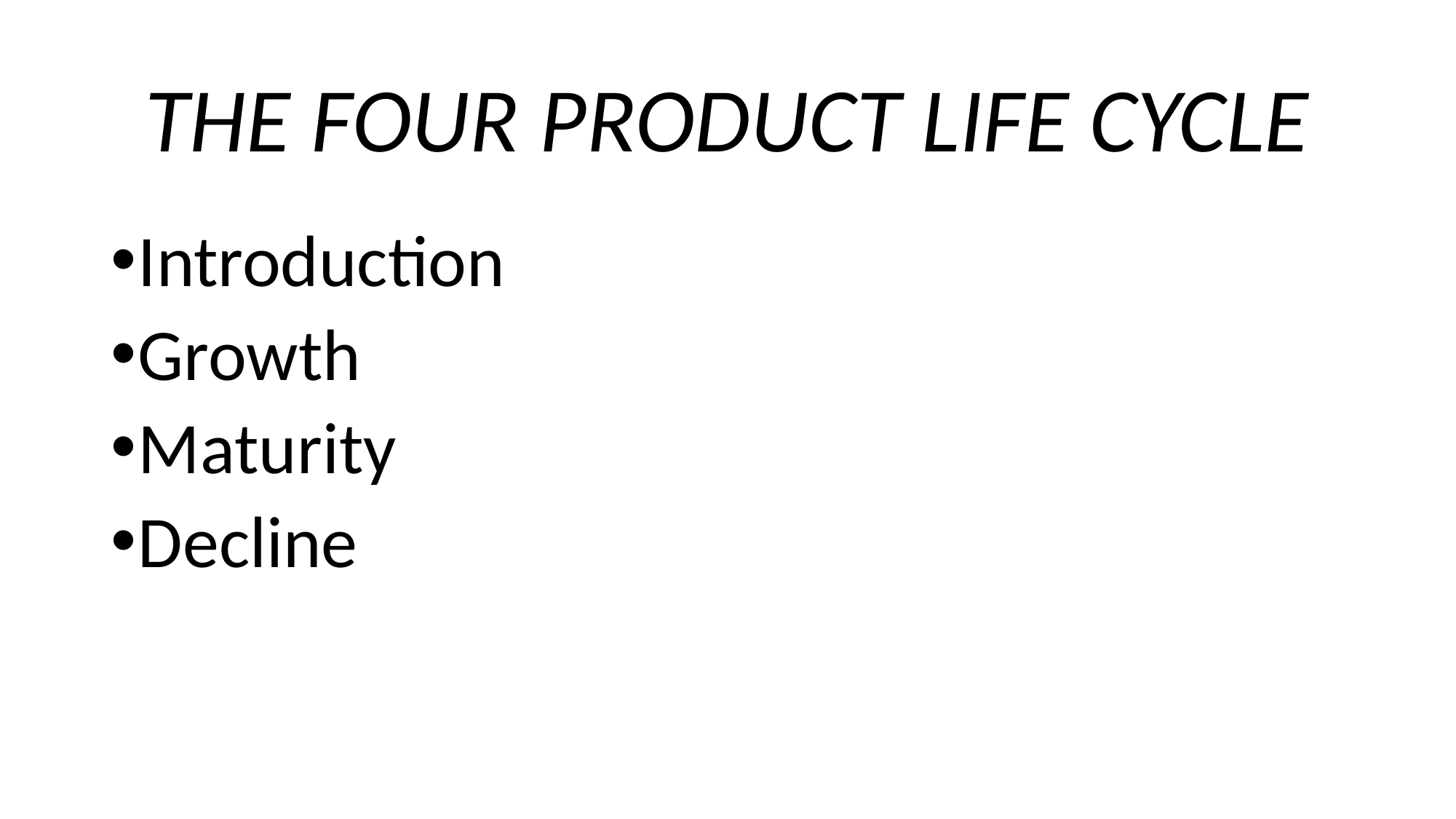

# THE FOUR PRODUCT LIFE CYCLE
Introduction
Growth
Maturity
Decline